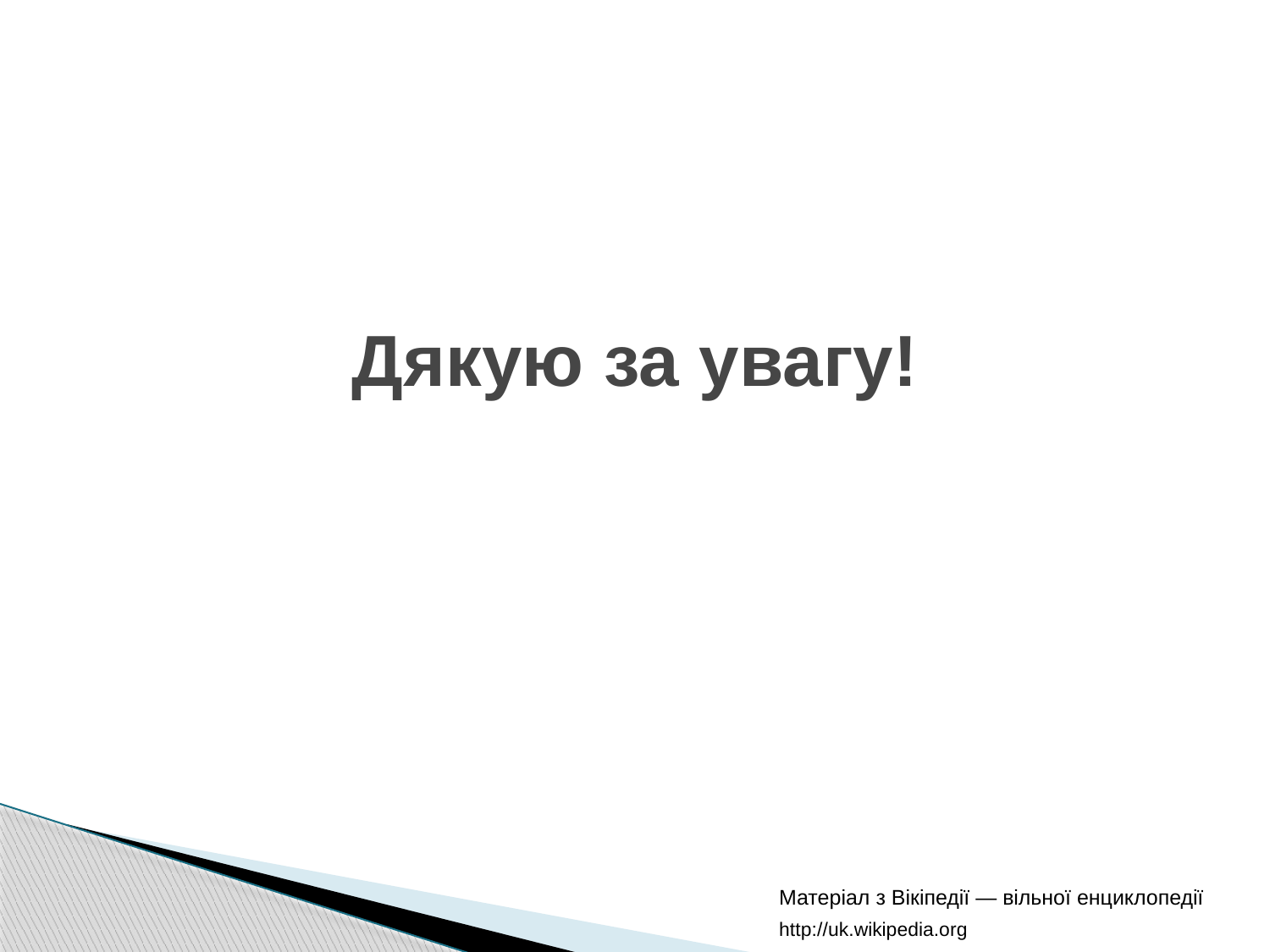

# Дякую за увагу!
Матеріал з Вікіпедії — вільної енциклопедії
http://uk.wikipedia.org